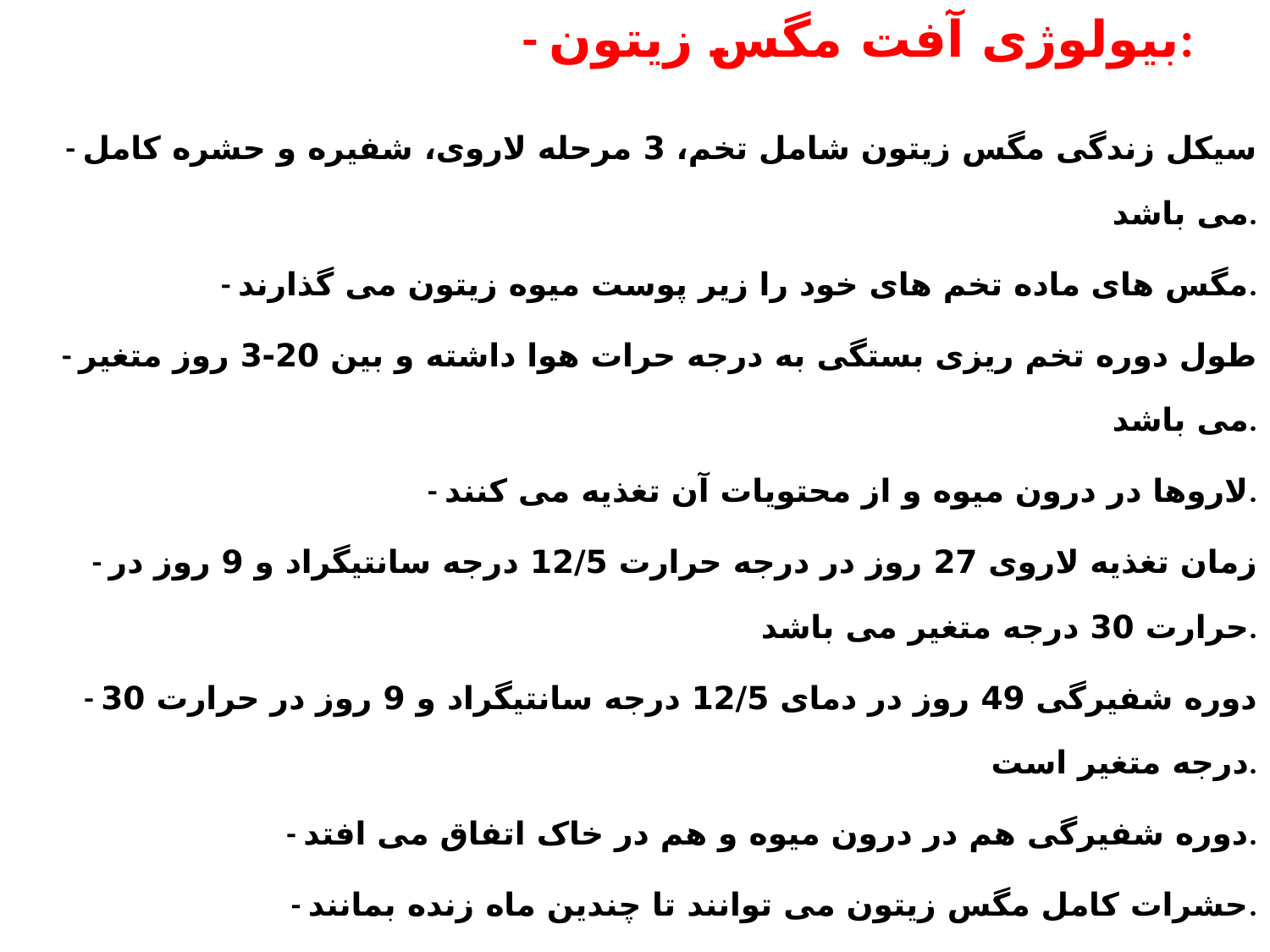

# - بیولوژی آفت مگس زیتون:
- سیکل زندگی مگس زیتون شامل تخم، 3 مرحله لاروی، شفیره و حشره کامل می باشد.
- مگس های ماده تخم های خود را زیر پوست میوه زیتون می گذارند.
- طول دوره تخم ریزی بستگی به درجه حرات هوا داشته و بین 20-3 روز متغیر می باشد.
- لاروها در درون میوه و از محتویات آن تغذیه می کنند.
- زمان تغذیه لاروی 27 روز در درجه حرارت 12/5 درجه سانتیگراد و 9 روز در حرارت 30 درجه متغیر می باشد.
- دوره شفیرگی 49 روز در دمای 12/5 درجه سانتیگراد و 9 روز در حرارت 30 درجه متغیر است.
- دوره شفیرگی هم در درون میوه و هم در خاک اتفاق می افتد.
- حشرات کامل مگس زیتون می توانند تا چندین ماه زنده بمانند.
- حشرات بالغ مگس میوه زیتون در صورتی که در زیر دمای صفر درجه  و همچنین بالای 35 درجه سانتیگراد نگه داری شوند طول عمر آنها کاهش یافته و در صورتی که چندین روز تحت این شرایط باقی بمانند از بین خواهند رفت.